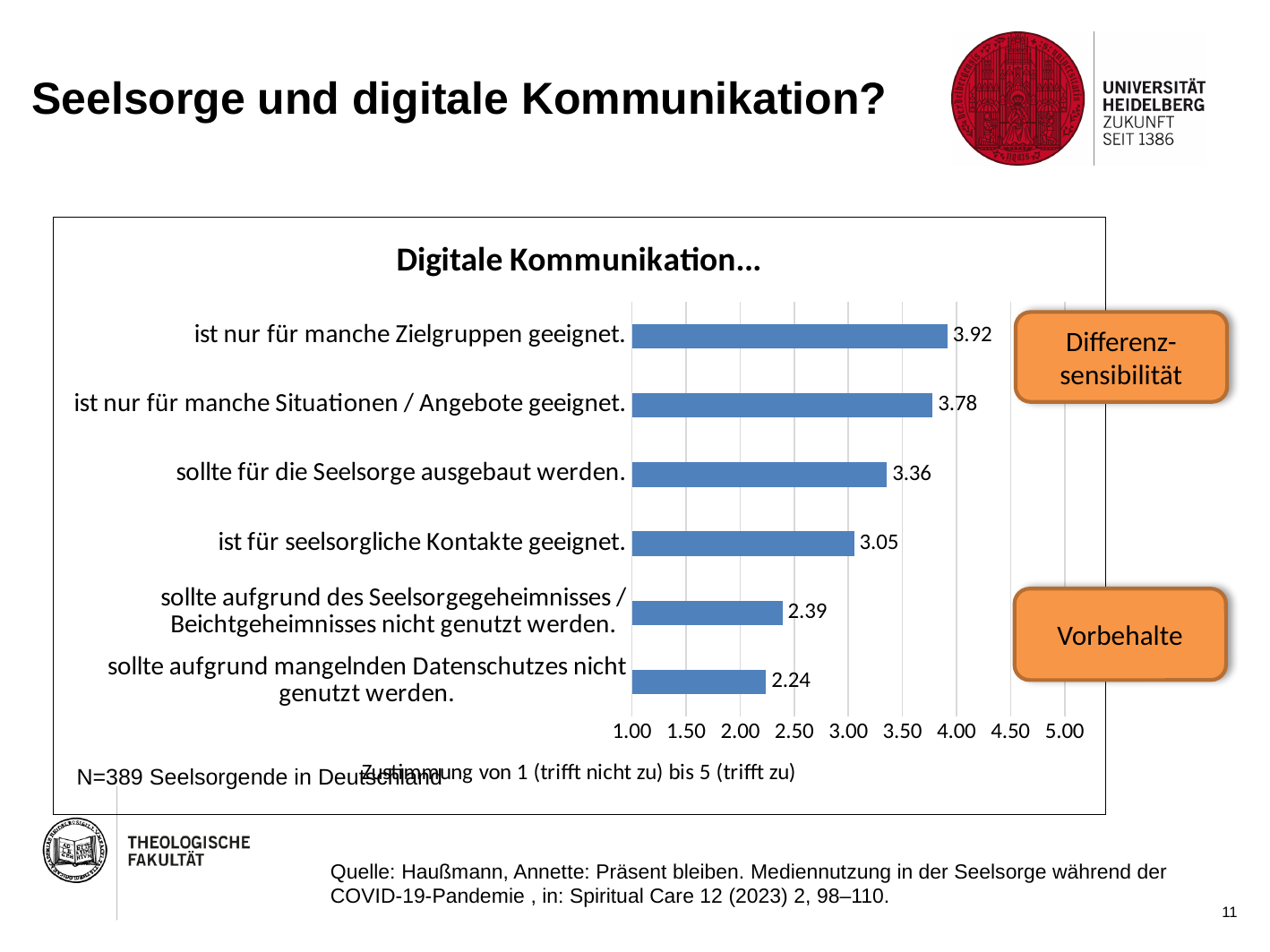

# Seelsorge und digitale Kommunikation?

### Chart: Digitale Kommunikation...

| Category | M |
|---|---|
| sollte aufgrund mangelnden Datenschutzes nicht genutzt werden. | 2.2390745501285356 |
| sollte aufgrund des Seelsorgegeheimnisses / Beichtgeheimnisses nicht genutzt werden. | 2.3907455012853465 |
| ist für seelsorgliche Kontakte geeignet. | 3.053984575835474 |
| sollte für die Seelsorge ausgebaut werden. | 3.3573264781490995 |
| ist nur für manche Situationen / Angebote geeignet. | 3.7789203084832885 |
| ist nur für manche Zielgruppen geeignet. | 3.917737789203083 |
Differenz-sensibilität
Vorbehalte
N=389 Seelsorgende in Deutschland
Quelle: Haußmann, Annette: Präsent bleiben. Mediennutzung in der Seelsorge während der COVID-19-Pandemie , in: Spiritual Care 12 (2023) 2, 98–110.
11